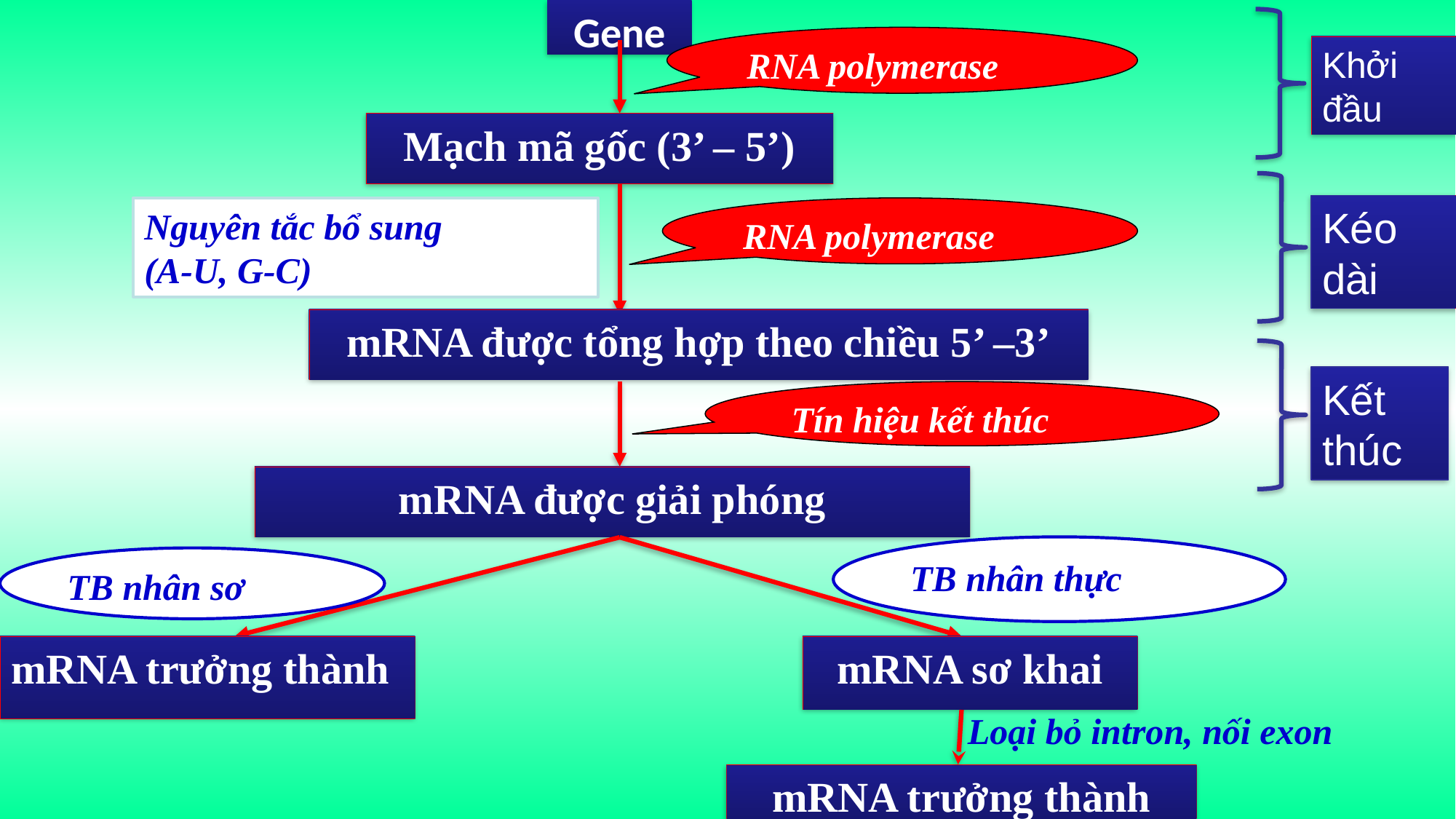

Gene

RNA polymerase
Khởi đầu
Mạch mã gốc (3’ – 5’)

Kéo dài
Nguyên tắc bổ sung
(A-U, G-C)
RNA polymerase
mRNA được tổng hợp theo chiều 5’ –3’

Kết thúc
Tín hiệu kết thúc
mRNA được giải phóng

TB nhân thực
TB nhân sơ
mRNA sơ khai
mRNA trưởng thành
Loại bỏ intron, nối exon
mRNA trưởng thành